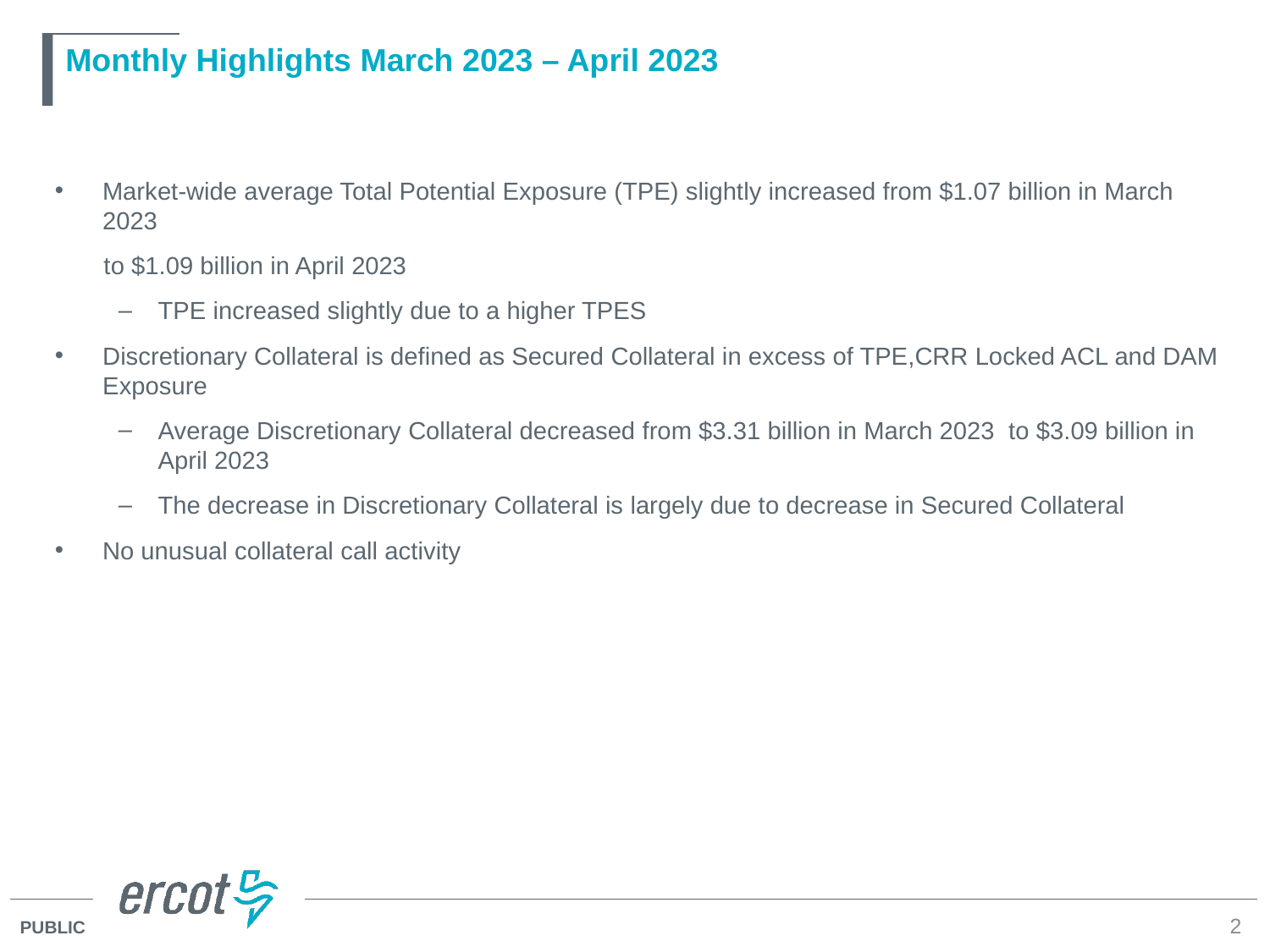

# Monthly Highlights March 2023 – April 2023

Market-wide average Total Potential Exposure (TPE) slightly increased from $1.07 billion in March 2023
       to $1.09 billion in April 2023
TPE increased slightly due to a higher TPES
Discretionary Collateral is defined as Secured Collateral in excess of TPE,CRR Locked ACL and DAM Exposure
Average Discretionary Collateral decreased from $3.31 billion in March 2023  to $3.09 billion in April 2023
The decrease in Discretionary Collateral is largely due to decrease in Secured Collateral
No unusual collateral call activity

2